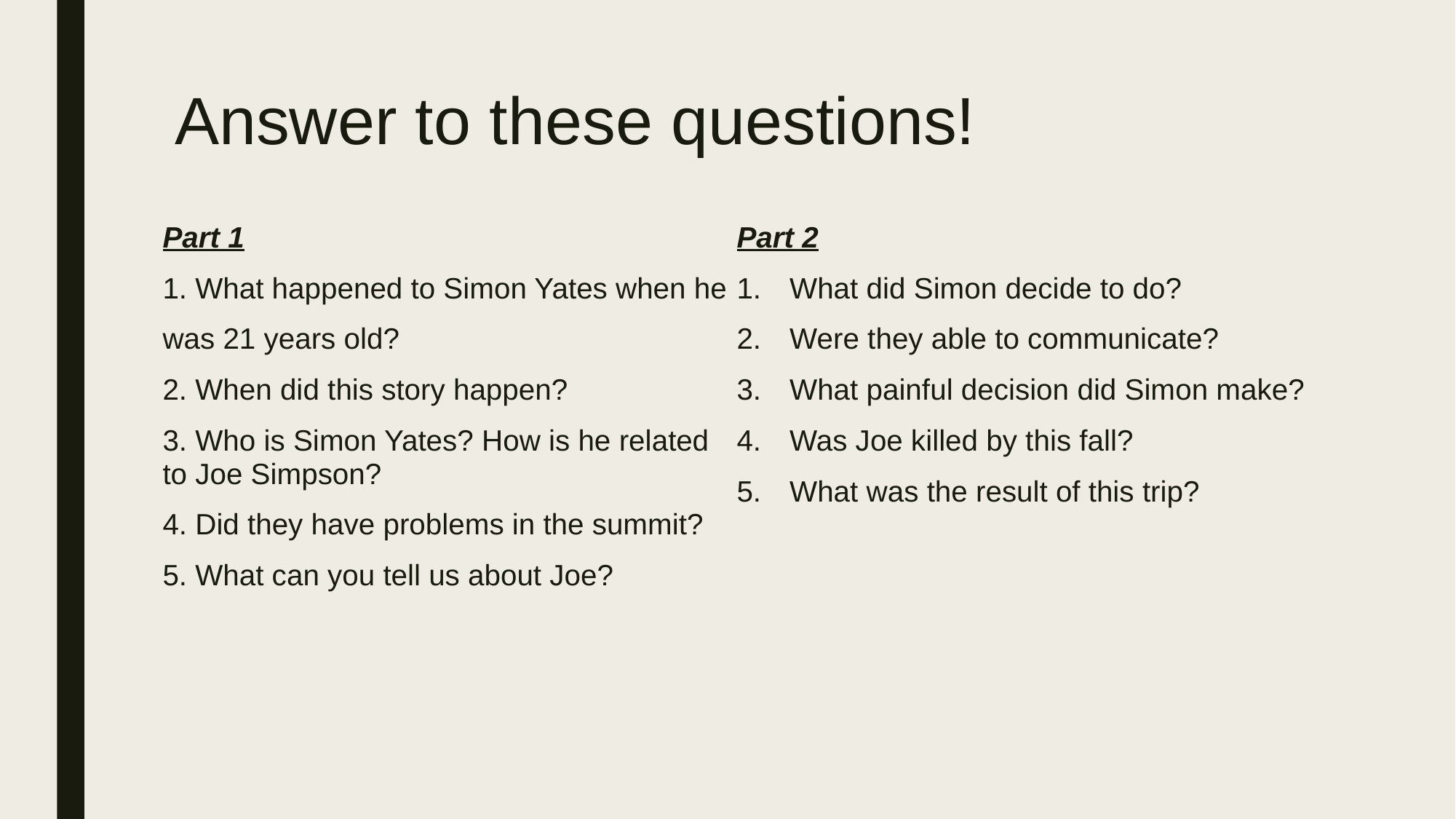

# Answer to these questions!
Part 1
1. What happened to Simon Yates when he
was 21 years old?
2. When did this story happen?
3. Who is Simon Yates? How is he related to Joe Simpson?
4. Did they have problems in the summit?
5. What can you tell us about Joe?

Part 2
What did Simon decide to do?
Were they able to communicate?
What painful decision did Simon make?
Was Joe killed by this fall?
What was the result of this trip?